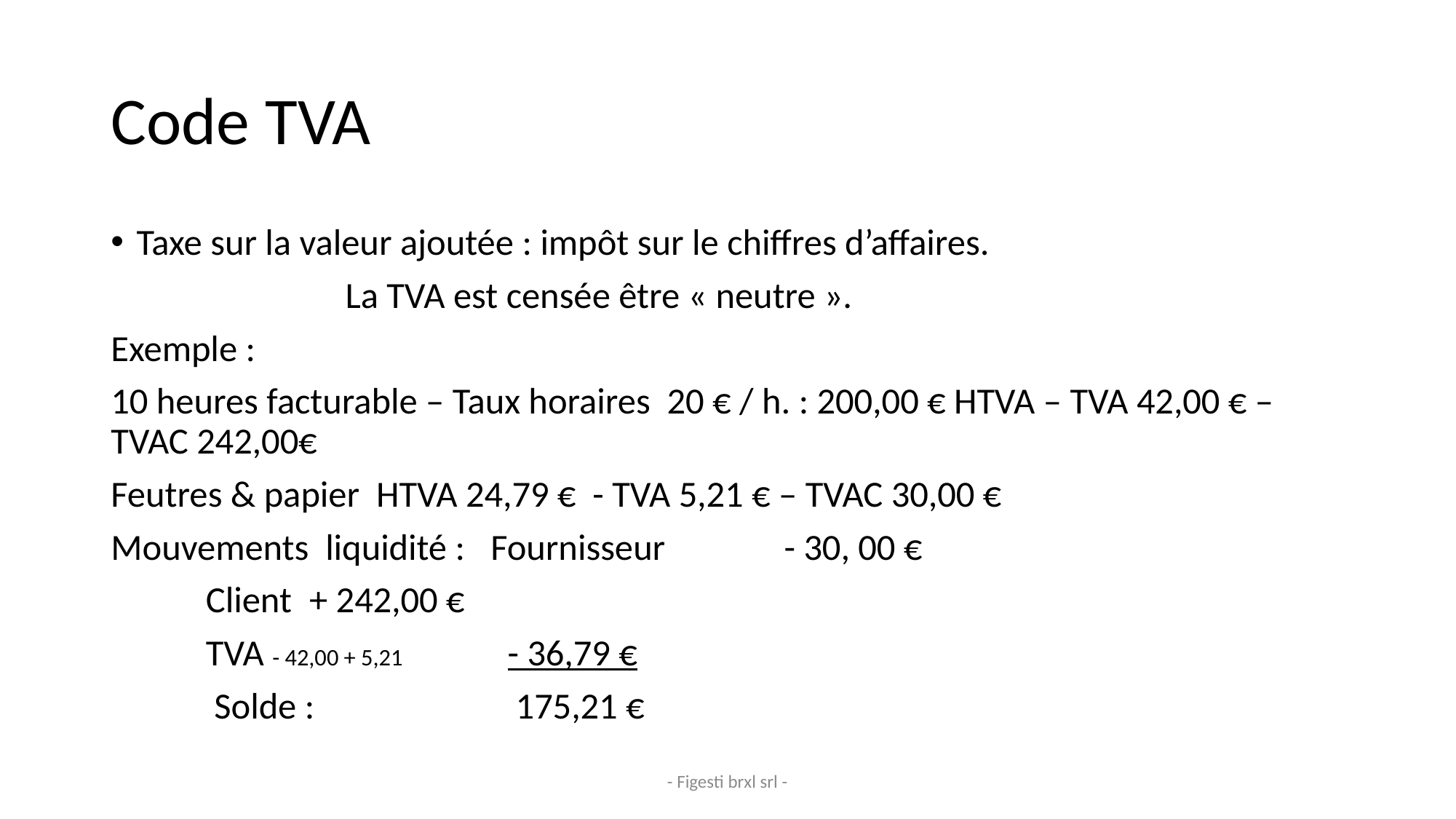

# Code TVA
Taxe sur la valeur ajoutée : impôt sur le chiffres d’affaires.
                            La TVA est censée être « neutre ».
Exemple :
10 heures facturable – Taux horaires  20 € / h. : 200,00 € HTVA – TVA 42,00 € – TVAC 242,00€
Feutres & papier  HTVA 24,79 €  - TVA 5,21 € – TVAC 30,00 €
Mouvements  liquidité :  	Fournisseur       	 - 30, 00 €
				Client 			 + 242,00 €
				TVA - 42,00 + 5,21  		  - 36,79 €
				 Solde : 	   	   175,21 €

- Figesti brxl srl -